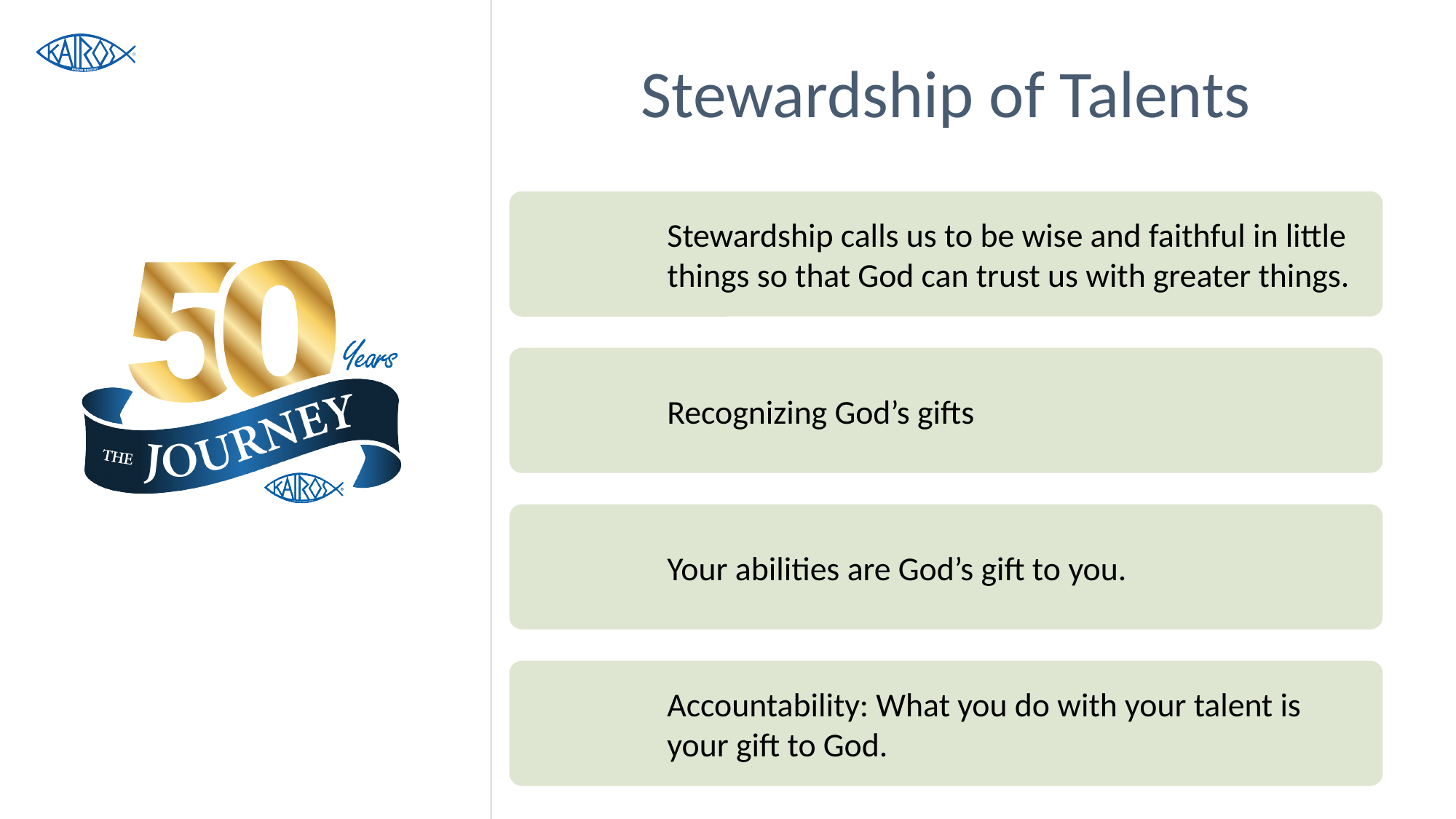

# Stewardship of Talents
Stewardship calls us to be wise and faithful in little things so that God can trust us with greater things.
Recognizing God’s gifts
Your abilities are God’s gift to you.
Accountability: What you do with your talent is your gift to God.